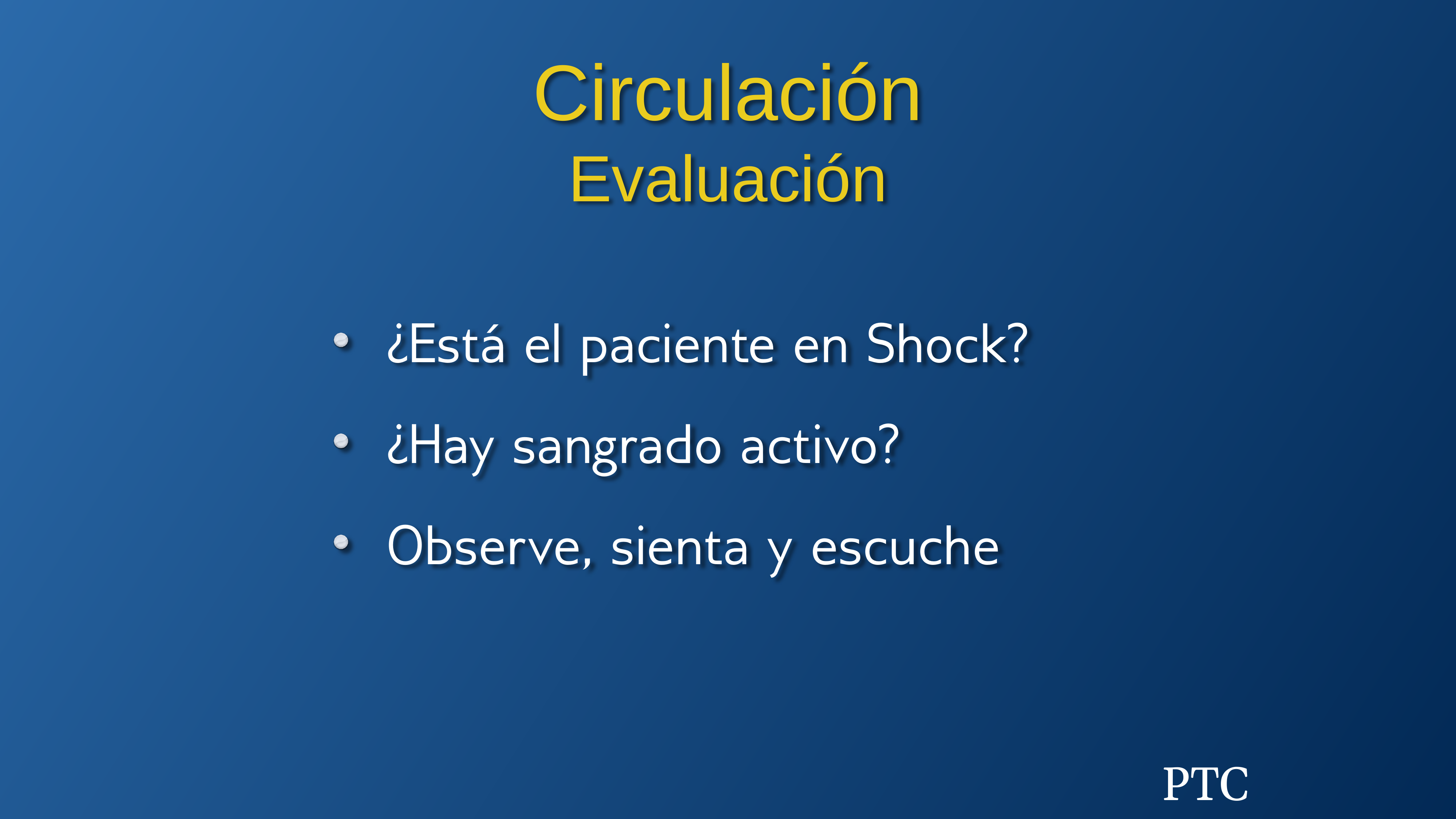

Circulación
Evaluación
¿Está el paciente en Shock?
¿Hay sangrado activo?
Observe, sienta y escuche
PTC